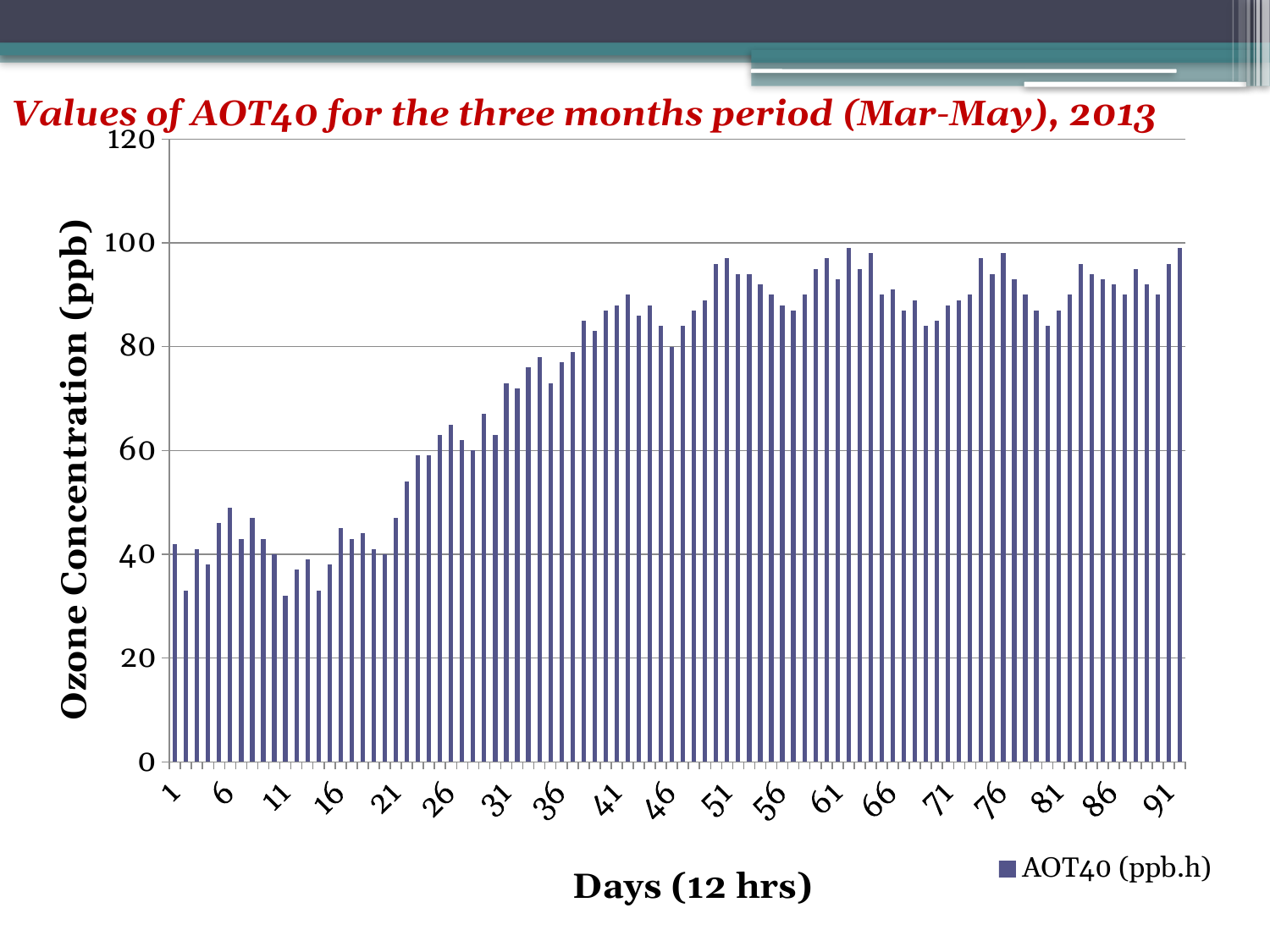

### Chart

| Category | AOT40 (ppb.h) |
|---|---|
| 1 | 42.0 |
| 2 | 33.0 |
| 3 | 41.0 |
| 4 | 38.0 |
| 5 | 46.0 |
| 6 | 49.0 |
| 7 | 43.0 |
| 8 | 47.0 |
| 9 | 43.0 |
| 10 | 40.0 |
| 11 | 32.0 |
| 12 | 37.0 |
| 13 | 39.0 |
| 14 | 33.0 |
| 15 | 38.0 |
| 16 | 45.0 |
| 17 | 43.0 |
| 18 | 44.0 |
| 19 | 41.0 |
| 20 | 40.0 |
| 21 | 47.0 |
| 22 | 54.0 |
| 23 | 59.0 |
| 24 | 59.0 |
| 25 | 63.0 |
| 26 | 65.0 |
| 27 | 62.0 |
| 28 | 60.0 |
| 29 | 67.0 |
| 30 | 63.0 |
| 31 | 73.0 |
| 32 | 72.0 |
| 33 | 76.0 |
| 34 | 78.0 |
| 35 | 73.0 |
| 36 | 77.0 |
| 37 | 79.0 |
| 38 | 85.0 |
| 39 | 83.0 |
| 40 | 87.0 |
| 41 | 88.0 |
| 42 | 90.0 |
| 43 | 86.0 |
| 44 | 88.0 |
| 45 | 84.0 |
| 46 | 80.0 |
| 47 | 84.0 |
| 48 | 87.0 |
| 49 | 89.0 |
| 50 | 96.0 |
| 51 | 97.0 |
| 52 | 94.0 |
| 53 | 94.0 |
| 54 | 92.0 |
| 55 | 90.0 |
| 56 | 88.0 |
| 57 | 87.0 |
| 58 | 90.0 |
| 59 | 95.0 |
| 60 | 97.0 |
| 61 | 93.0 |
| 62 | 99.0 |
| 63 | 95.0 |
| 64 | 98.0 |
| 65 | 90.0 |
| 66 | 91.0 |
| 67 | 87.0 |
| 68 | 89.0 |
| 69 | 84.0 |
| 70 | 85.0 |
| 71 | 88.0 |
| 72 | 89.0 |
| 73 | 90.0 |
| 74 | 97.0 |
| 75 | 94.0 |
| 76 | 98.0 |
| 77 | 93.0 |
| 78 | 90.0 |
| 79 | 87.0 |
| 80 | 84.0 |
| 81 | 87.0 |
| 82 | 90.0 |
| 83 | 96.0 |
| 84 | 94.0 |
| 85 | 93.0 |
| 86 | 92.0 |
| 87 | 90.0 |
| 88 | 95.0 |
| 89 | 92.0 |
| 90 | 90.0 |
| 91 | 96.0 |
| 92 | 99.0 |
Values of AOT40 for the three months period (Mar-May), 2013